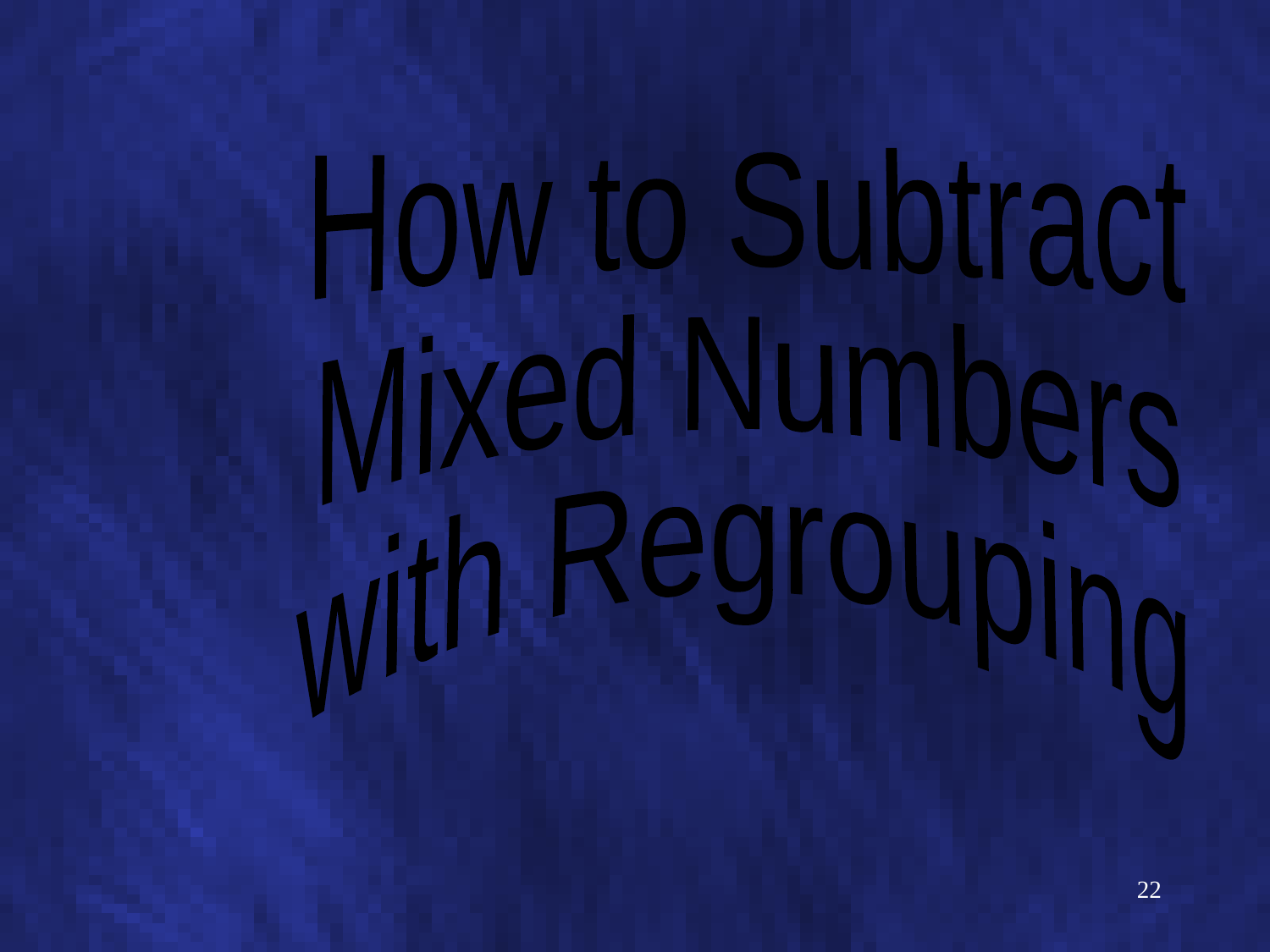

How to Subtract
Mixed Numbers
with Regrouping
22